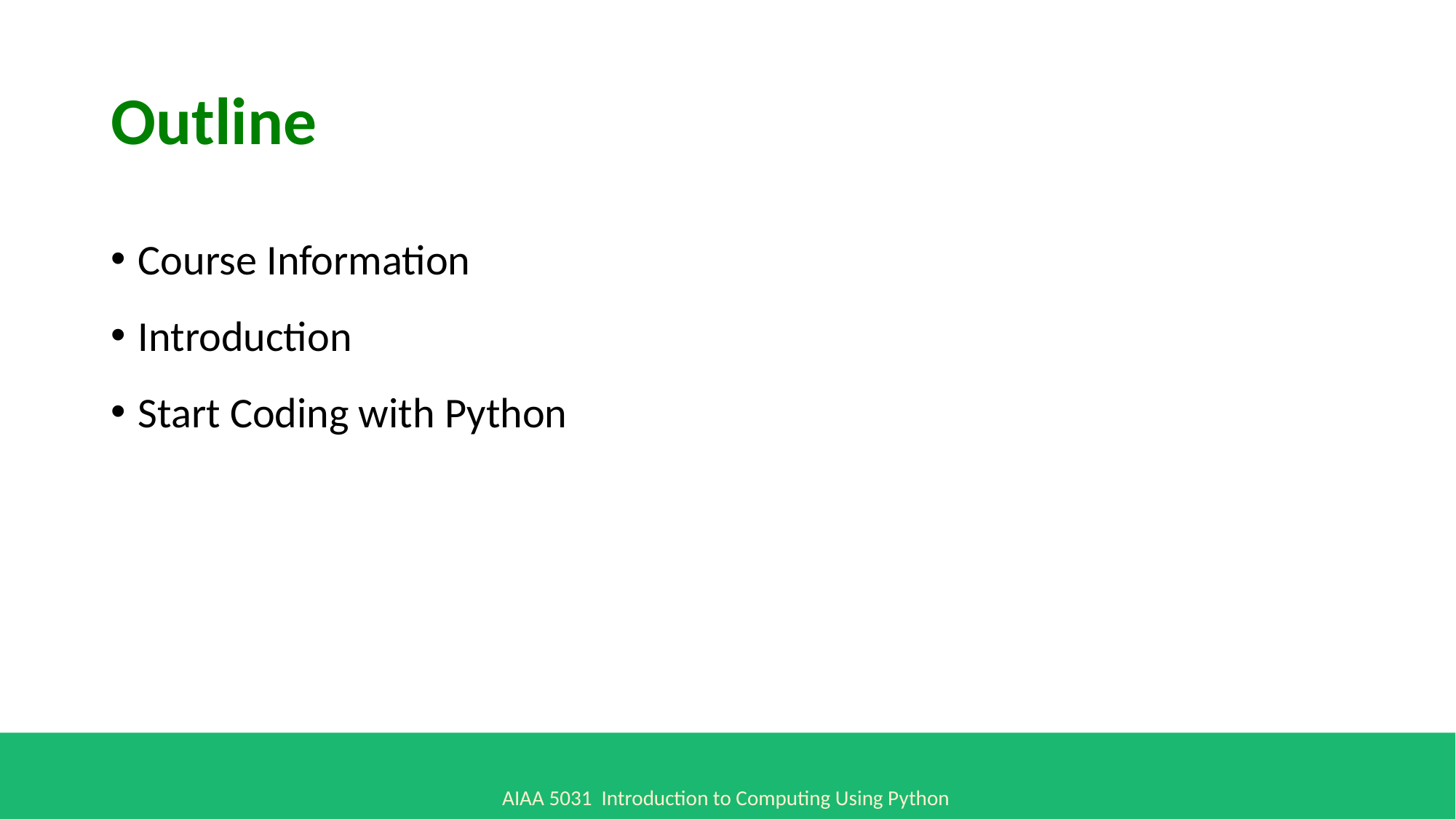

# Outline
Course Information
Introduction
Start Coding with Python
AIAA 5031  Introduction to Computing Using Python